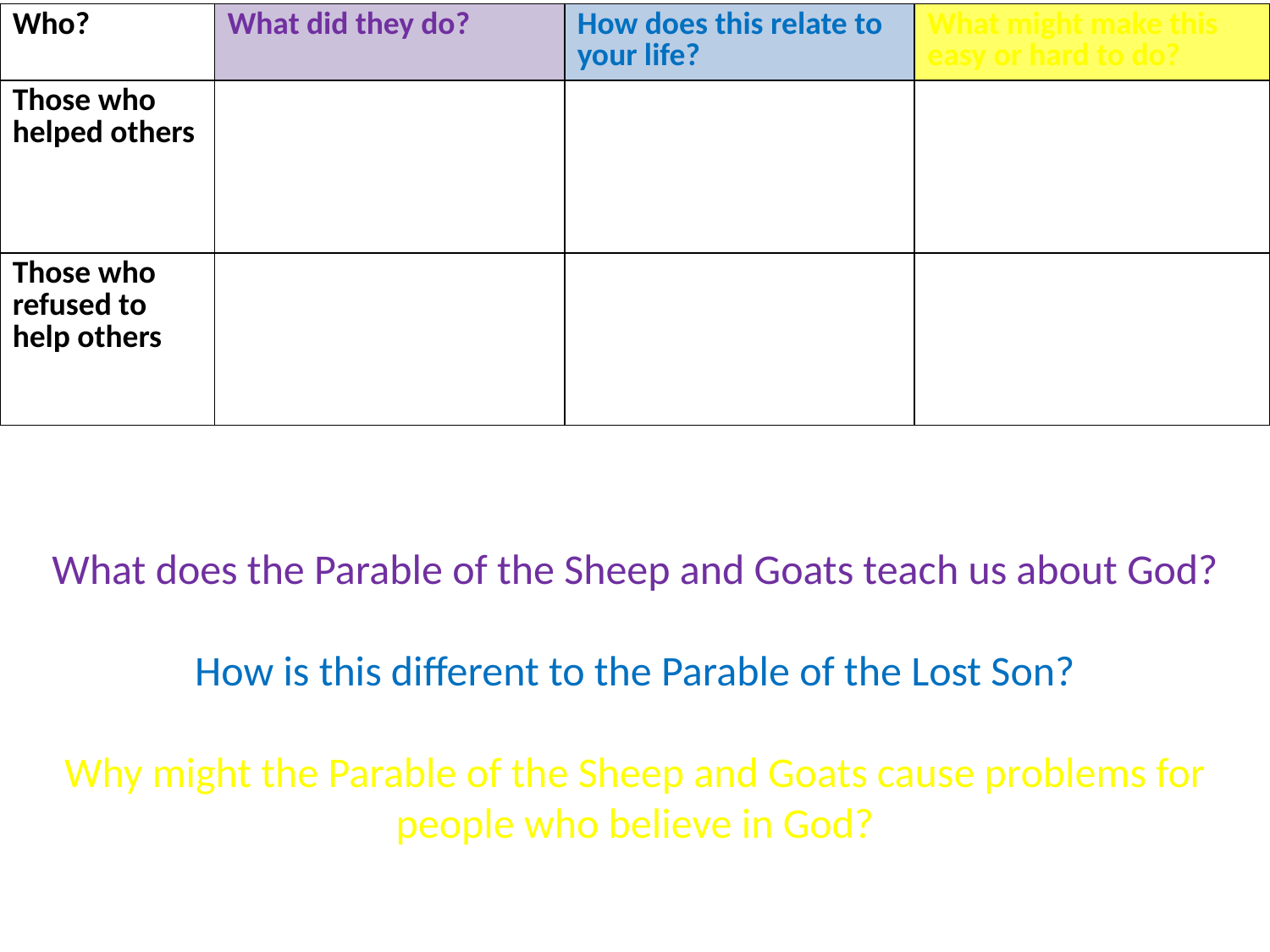

| Who? | What did they do? | How does this relate to your life? | What might make this easy or hard to do? |
| --- | --- | --- | --- |
| Those who helped others |  |  |  |
| Those who refused to help others |  |  |  |
What does the Parable of the Sheep and Goats teach us about God?

How is this different to the Parable of the Lost Son?

Why might the Parable of the Sheep and Goats cause problems for people who believe in God?